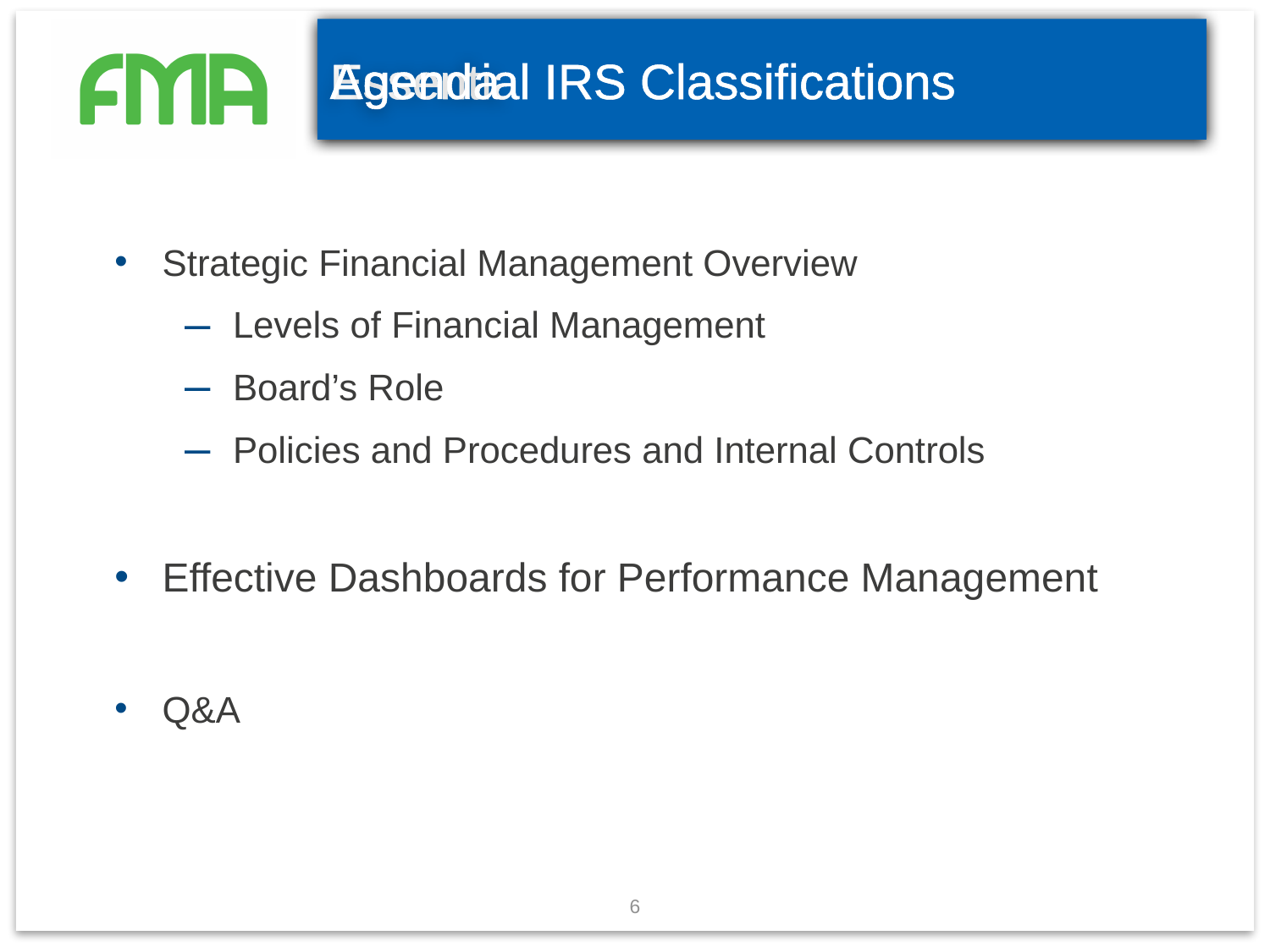

# Agenda
Essential IRS Classifications
Strategic Financial Management Overview
Levels of Financial Management
Board’s Role
Policies and Procedures and Internal Controls

Effective Dashboards for Performance Management

Q&A

!

6